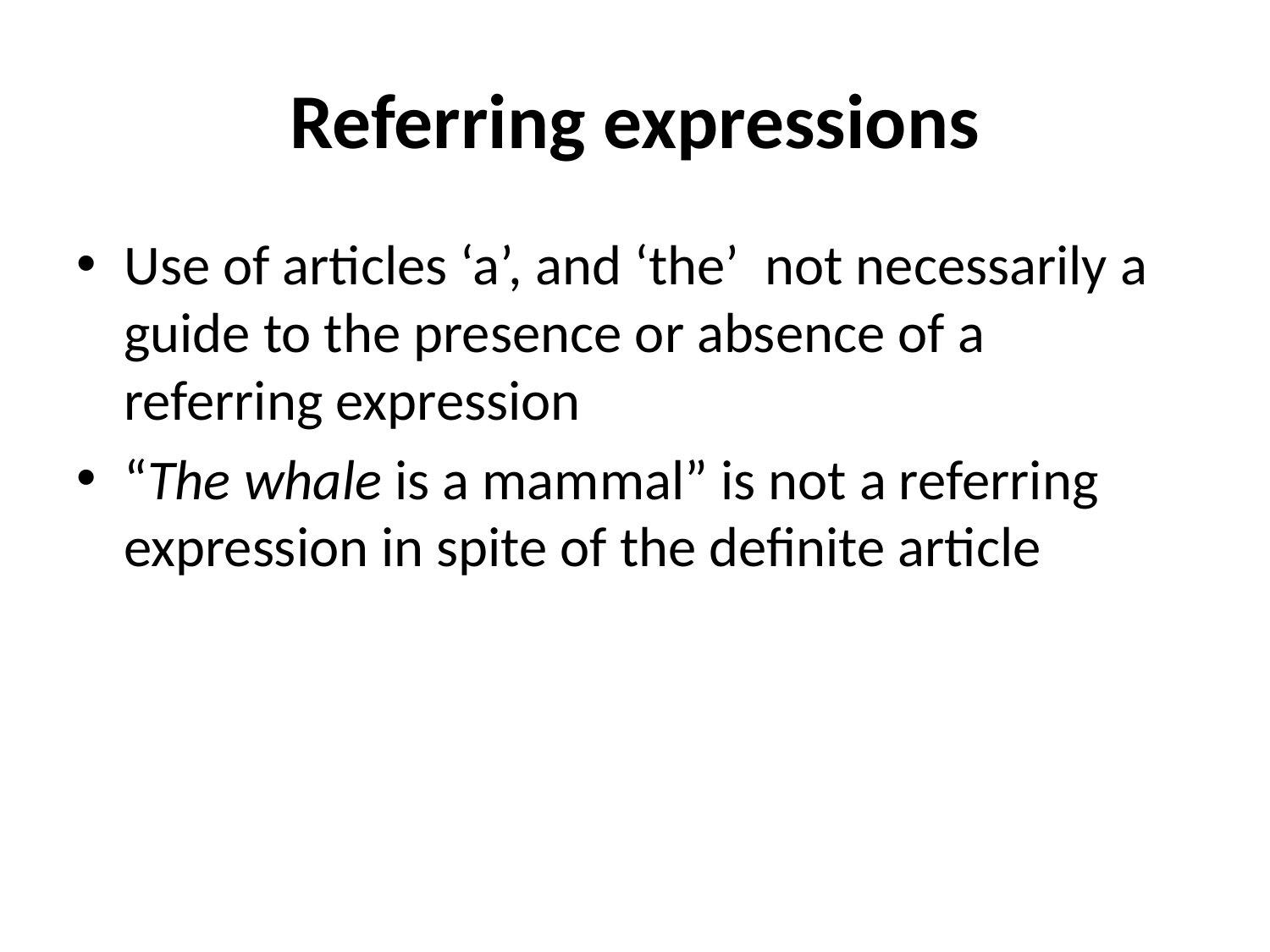

# Referring expressions
Use of articles ‘a’, and ‘the’  not necessarily a guide to the presence or absence of a referring expression
“The whale is a mammal” is not a referring expression in spite of the definite article